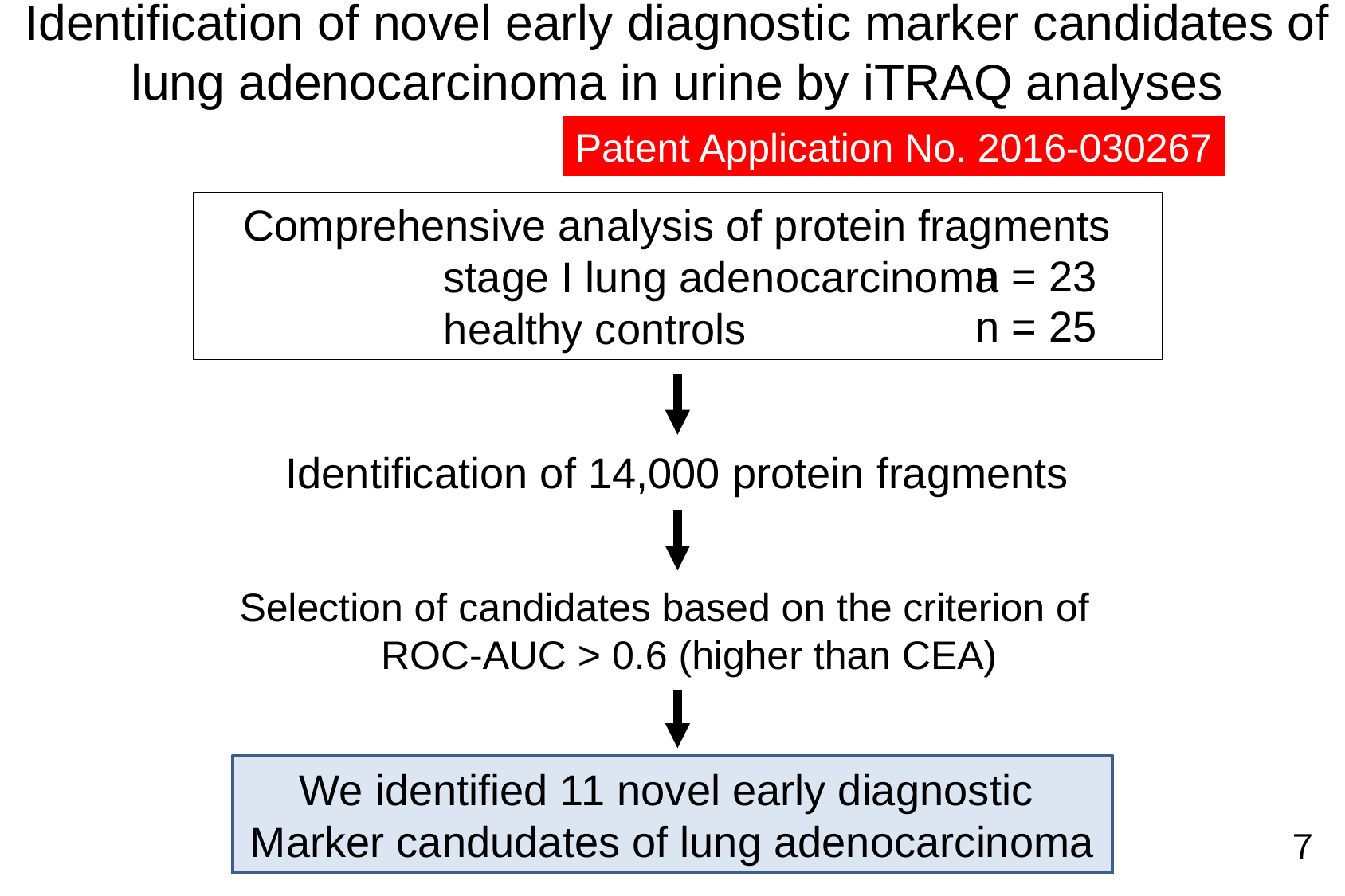

Identification of novel early diagnostic marker candidates of
lung adenocarcinoma in urine by iTRAQ analyses
Patent Application No. 2016-030267
Comprehensive analysis of protein fragments
		stage I lung adenocarcinoma
		healthy controls
n = 23
n = 25
Identification of 14,000 protein fragments
Selection of candidates based on the criterion of
ROC-AUC > 0.6 (higher than CEA)
We identified 11 novel early diagnostic
Marker candudates of lung adenocarcinoma
７